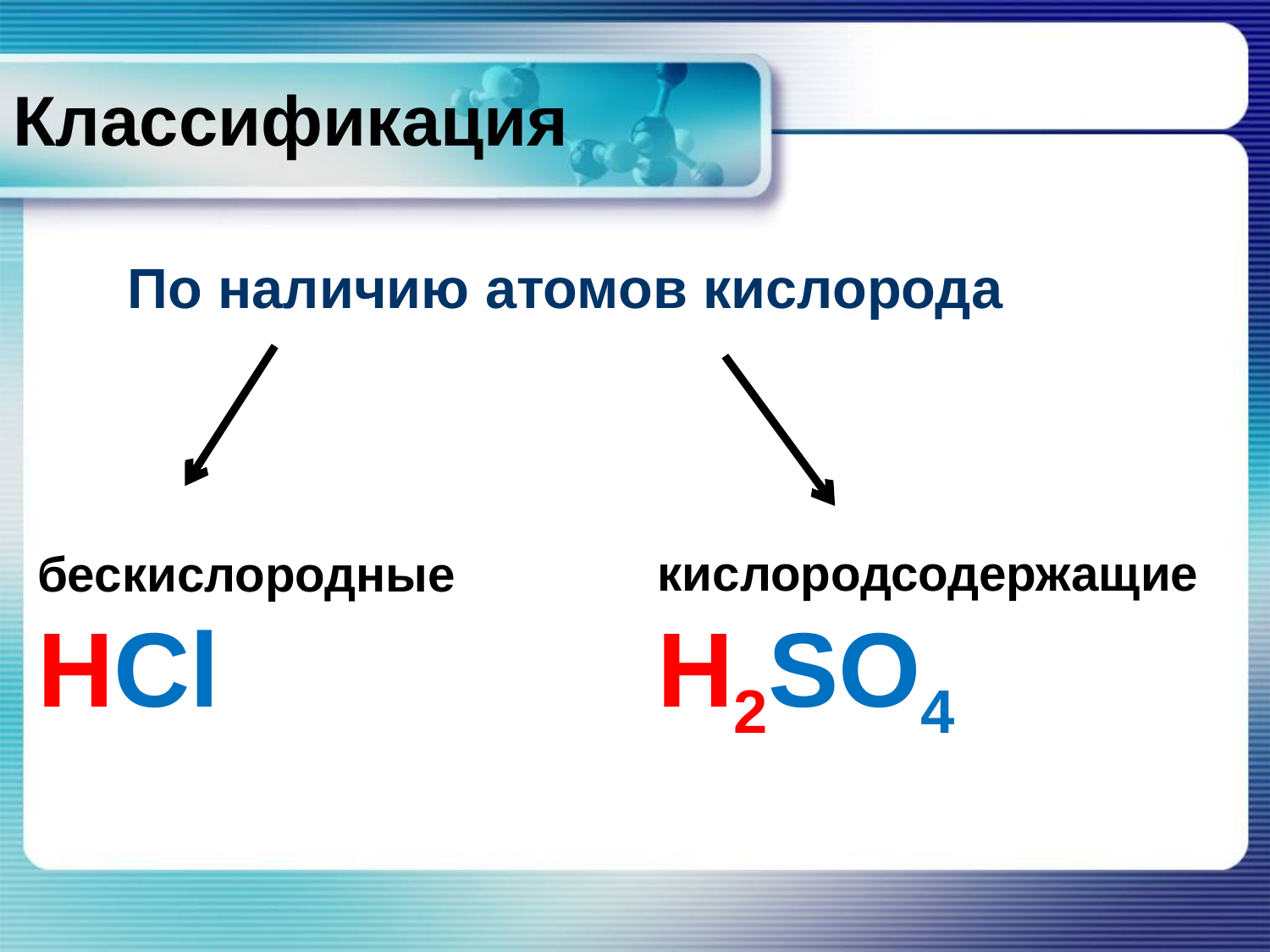

# Классификация
По наличию атомов кислорода
бескислородныеHCl
кислородсодержащие
H2SO4